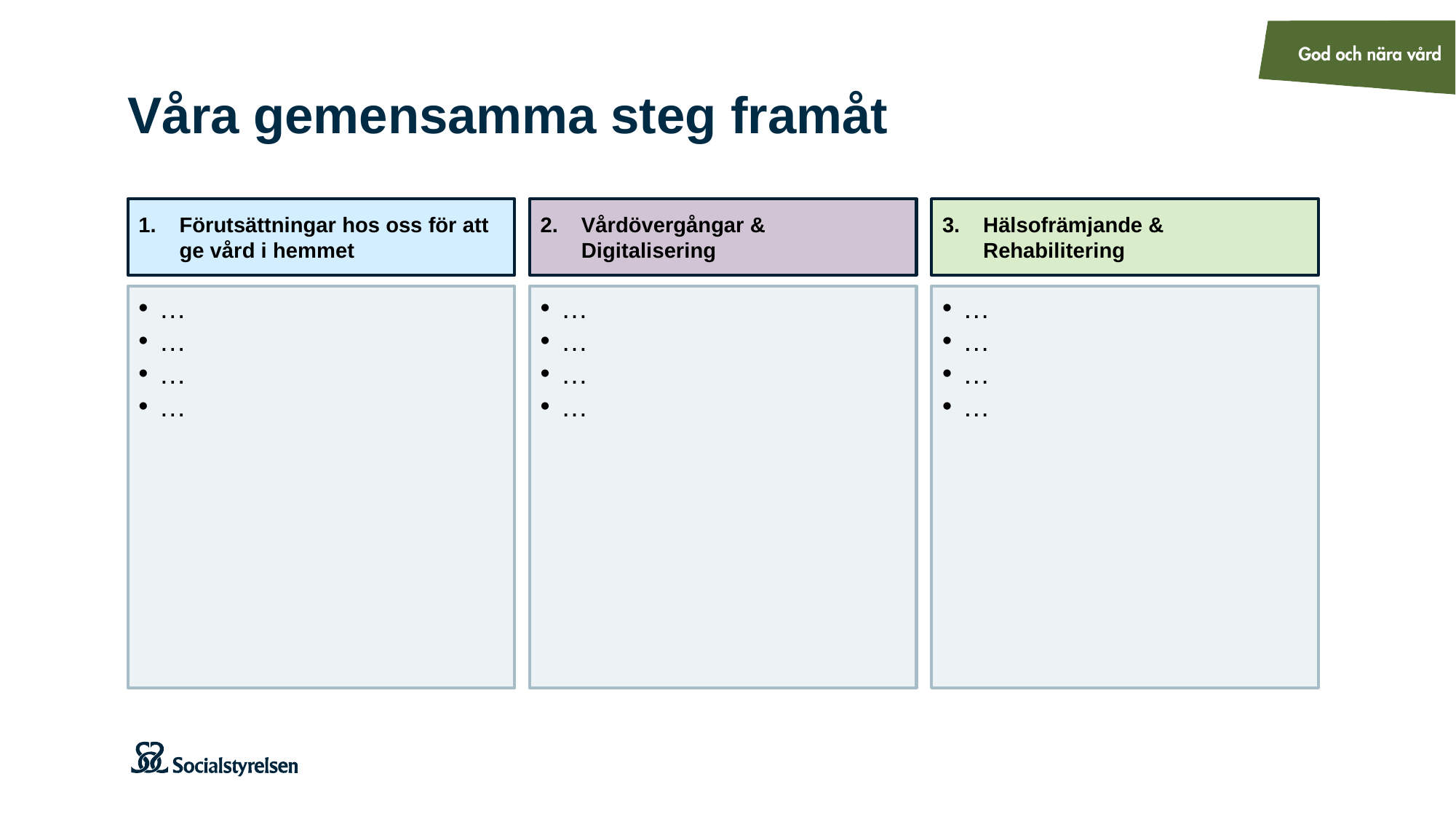

# Våra gemensamma steg framåt
Förutsättningar hos oss för att ge vård i hemmet
Vårdövergångar & Digitalisering
Hälsofrämjande & Rehabilitering
…
…
…
…

…
…
…
…

…
…
…
…